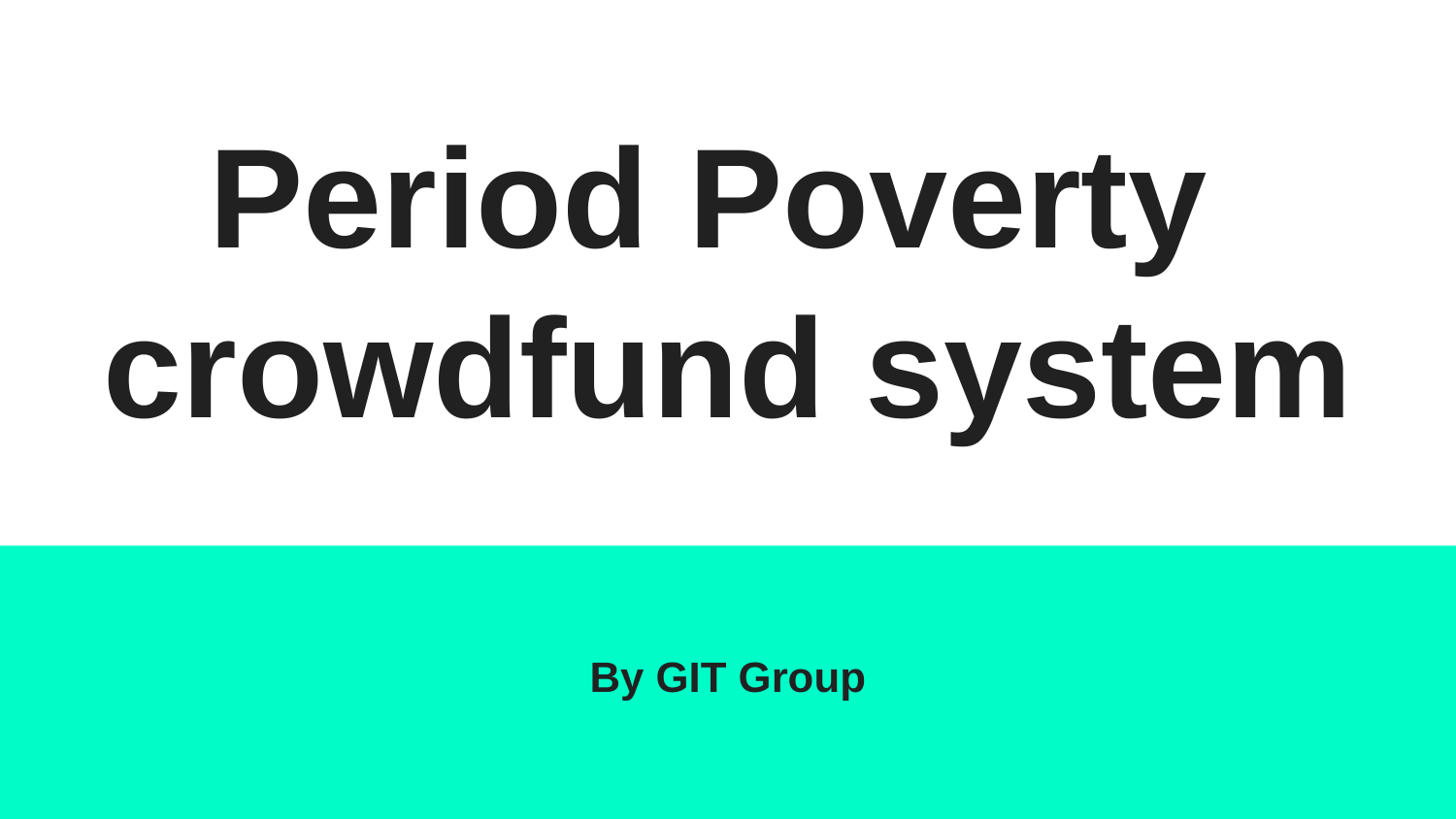

# Period Poverty
crowdfund system
By GIT Group